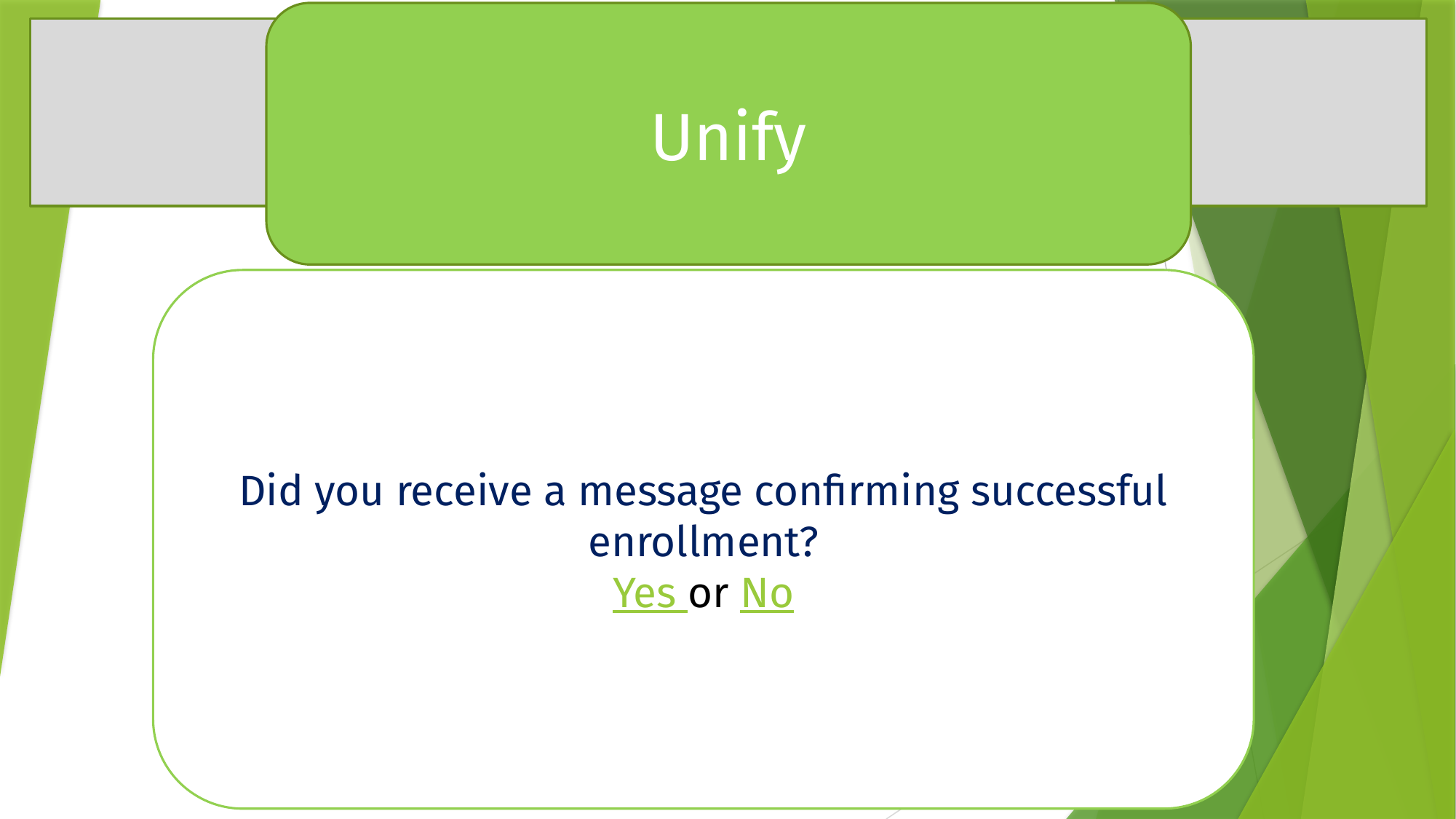

Unify

Did you receive a message confirming successful enrollment?
Yes or No